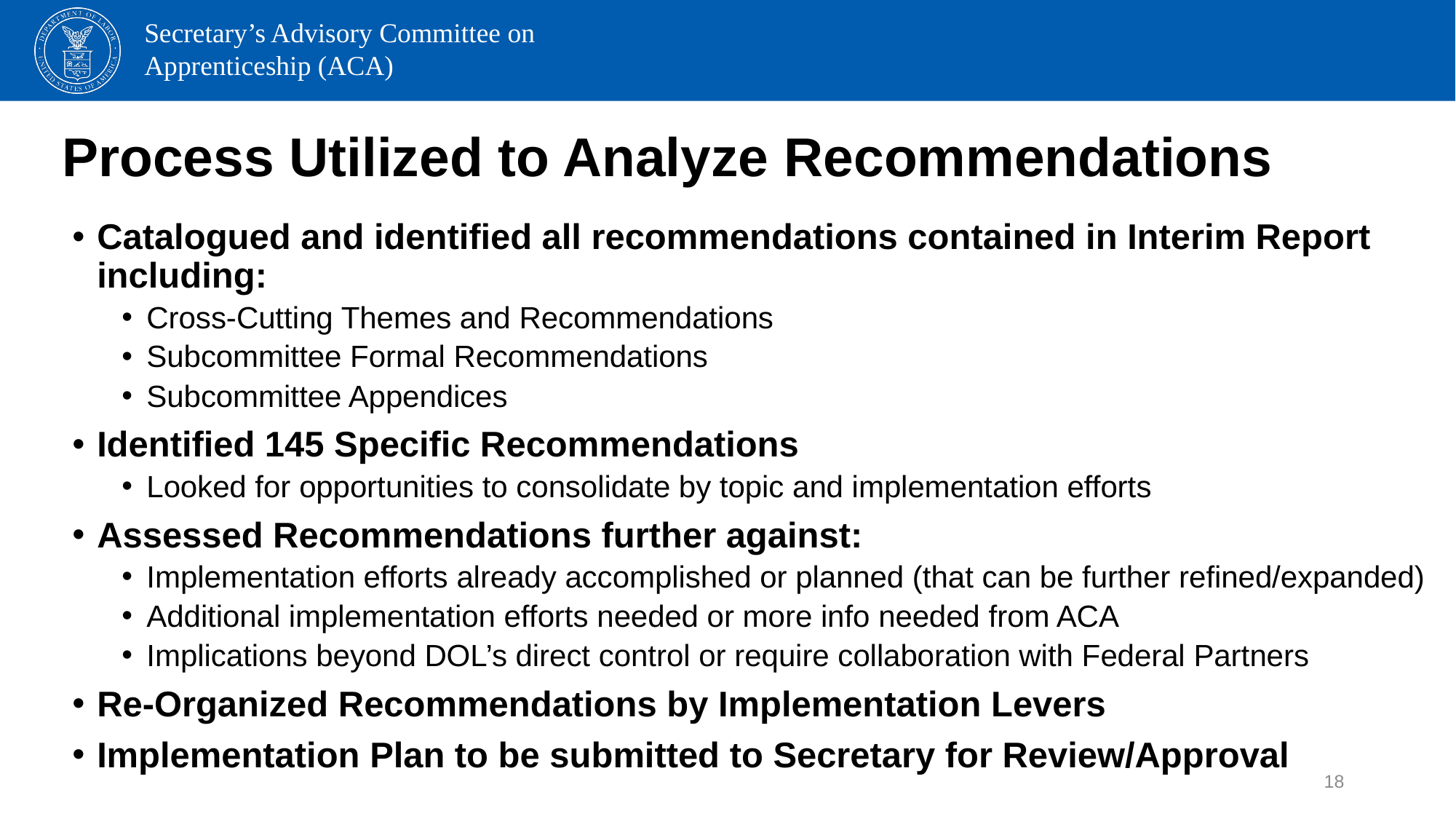

# Process Utilized to Analyze Recommendations
Catalogued and identified all recommendations contained in Interim Report including:
Cross-Cutting Themes and Recommendations
Subcommittee Formal Recommendations
Subcommittee Appendices
Identified 145 Specific Recommendations
Looked for opportunities to consolidate by topic and implementation efforts
Assessed Recommendations further against:
Implementation efforts already accomplished or planned (that can be further refined/expanded)
Additional implementation efforts needed or more info needed from ACA
Implications beyond DOL’s direct control or require collaboration with Federal Partners
Re-Organized Recommendations by Implementation Levers
Implementation Plan to be submitted to Secretary for Review/Approval
18